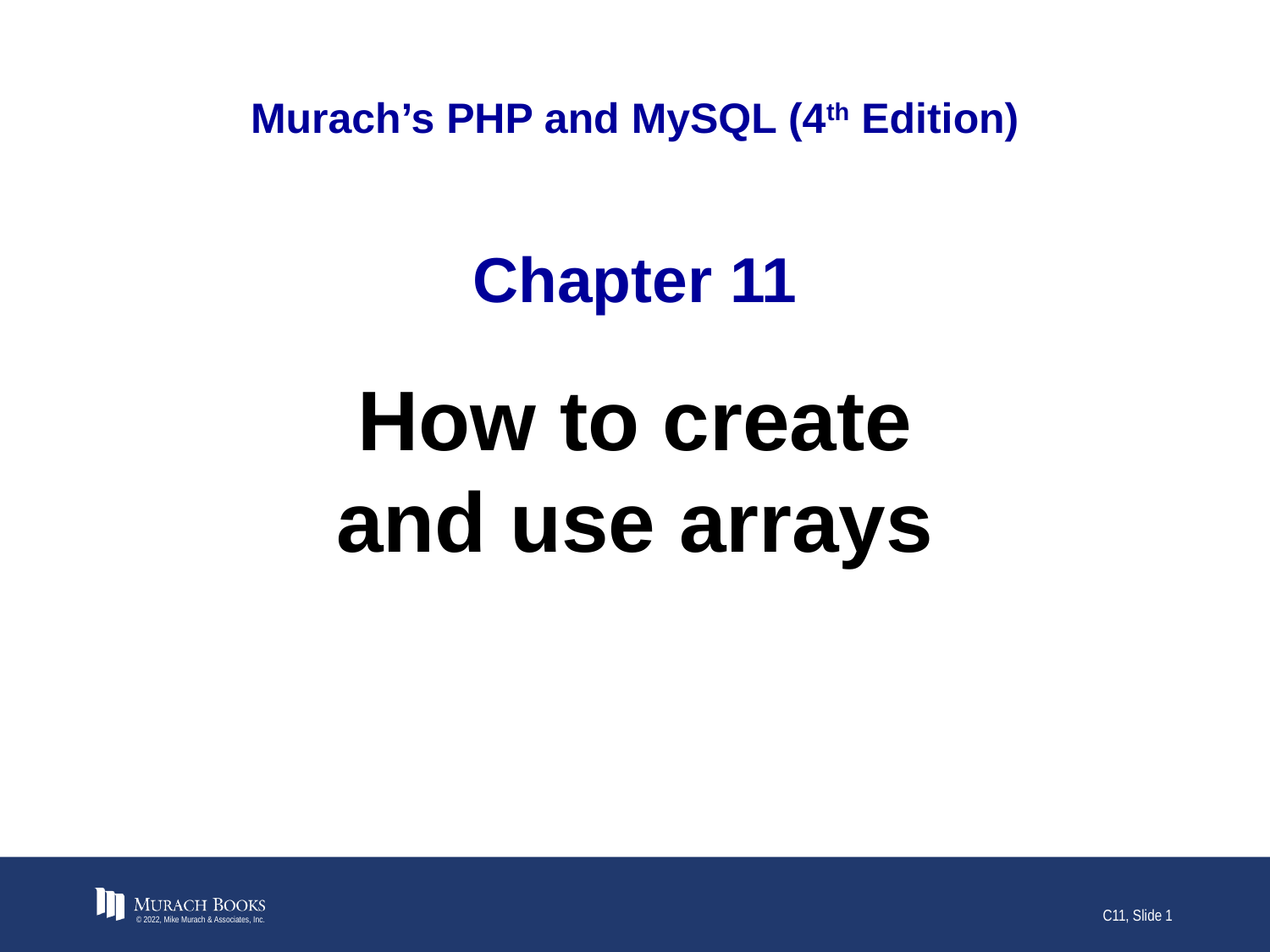

# Murach’s PHP and MySQL (4th Edition)
Chapter 11
How to create and use arrays
© 2022, Mike Murach & Associates, Inc.

C11, Slide 1